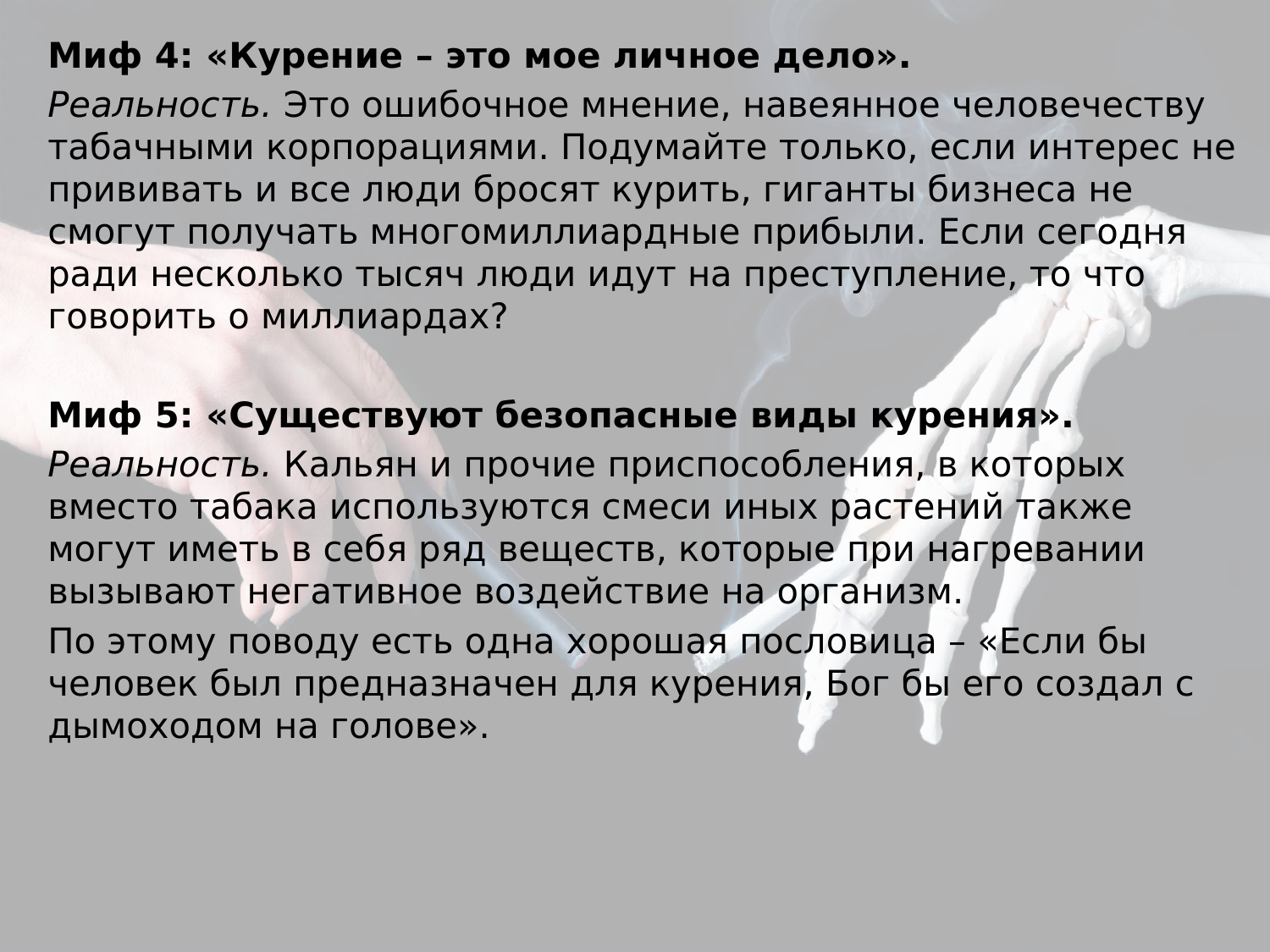

Миф 4: «Курение – это мое личное дело».
Реальность. Это ошибочное мнение, навеянное человечеству табачными корпорациями. Подумайте только, если интерес не прививать и все люди бросят курить, гиганты бизнеса не смогут получать многомиллиардные прибыли. Если сегодня ради несколько тысяч люди идут на преступление, то что говорить о миллиардах?

Миф 5: «Существуют безопасные виды курения».
Реальность. Кальян и прочие приспособления, в которых вместо табака используются смеси иных растений также могут иметь в себя ряд веществ, которые при нагревании вызывают негативное воздействие на организм.
По этому поводу есть одна хорошая пословица – «Если бы человек был предназначен для курения, Бог бы его создал с дымоходом на голове».